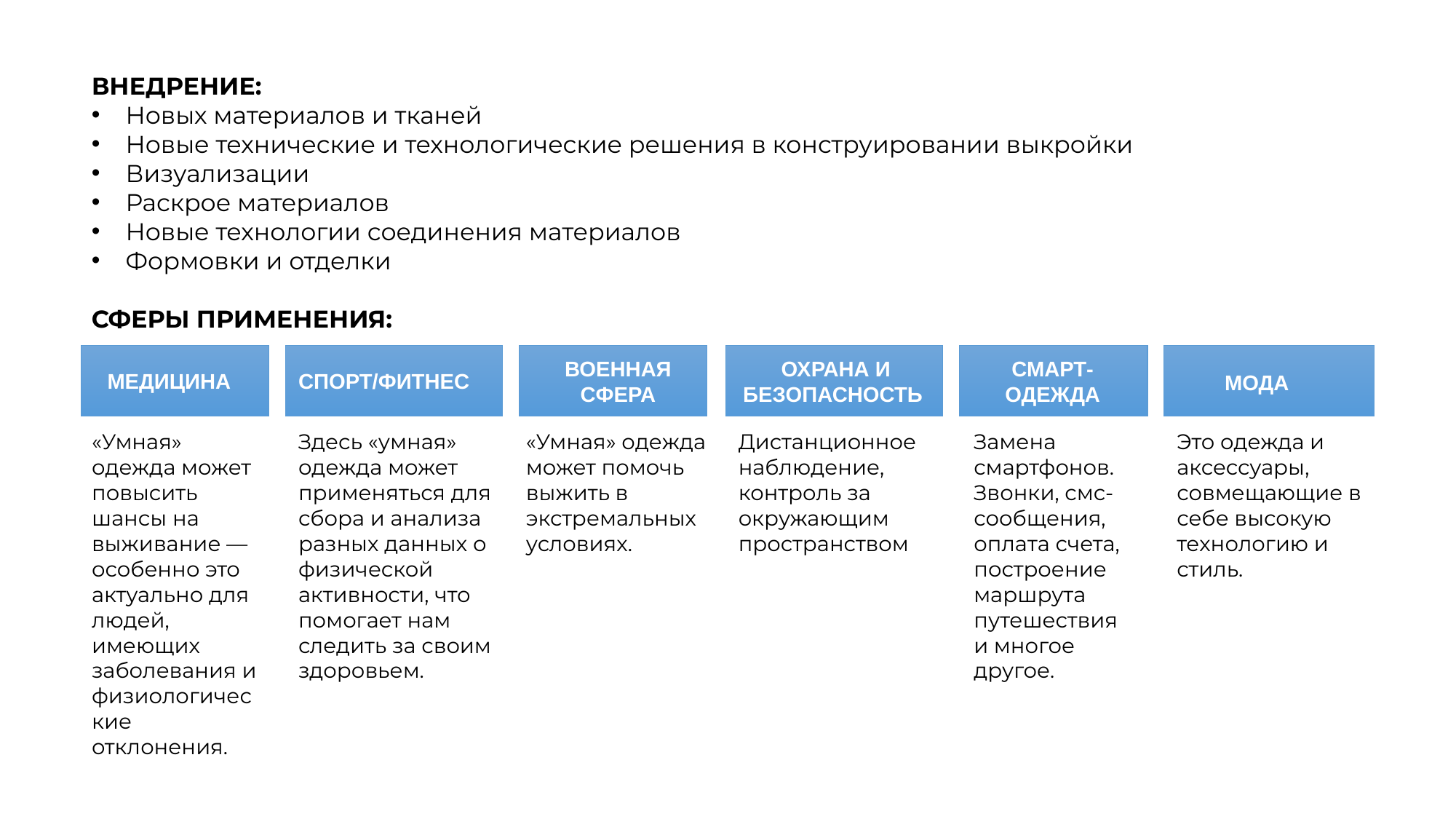

ВНЕДРЕНИЕ:
Новых материалов и тканей
Новые технические и технологические решения в конструировании выкройки
Визуализации
Раскрое материалов
Новые технологии соединения материалов
Формовки и отделки

СФЕРЫ ПРИМЕНЕНИЯ:

ВОЕННАЯ СФЕРА
ОХРАНА И БЕЗОПАСНОСТЬ
СМАРТ-ОДЕЖДА
МЕДИЦИНА
СПОРТ/ФИТНЕС
МОДА
«Умная» одежда может повысить шансы на выживание — особенно это актуально для людей, имеющих заболевания и физиологические отклонения.
Здесь «умная» одежда может применяться для сбора и анализа разных данных о физической активности, что помогает нам следить за своим здоровьем.
«Умная» одежда может помочь выжить в экстремальных условиях.
Дистанционное наблюдение, контроль за окружающим пространством
Замена смартфонов. Звонки, смс-сообщения, оплата счета, построение маршрута путешествия и многое другое.
Это одежда и аксессуары, совмещающие в себе высокую технологию и стиль.